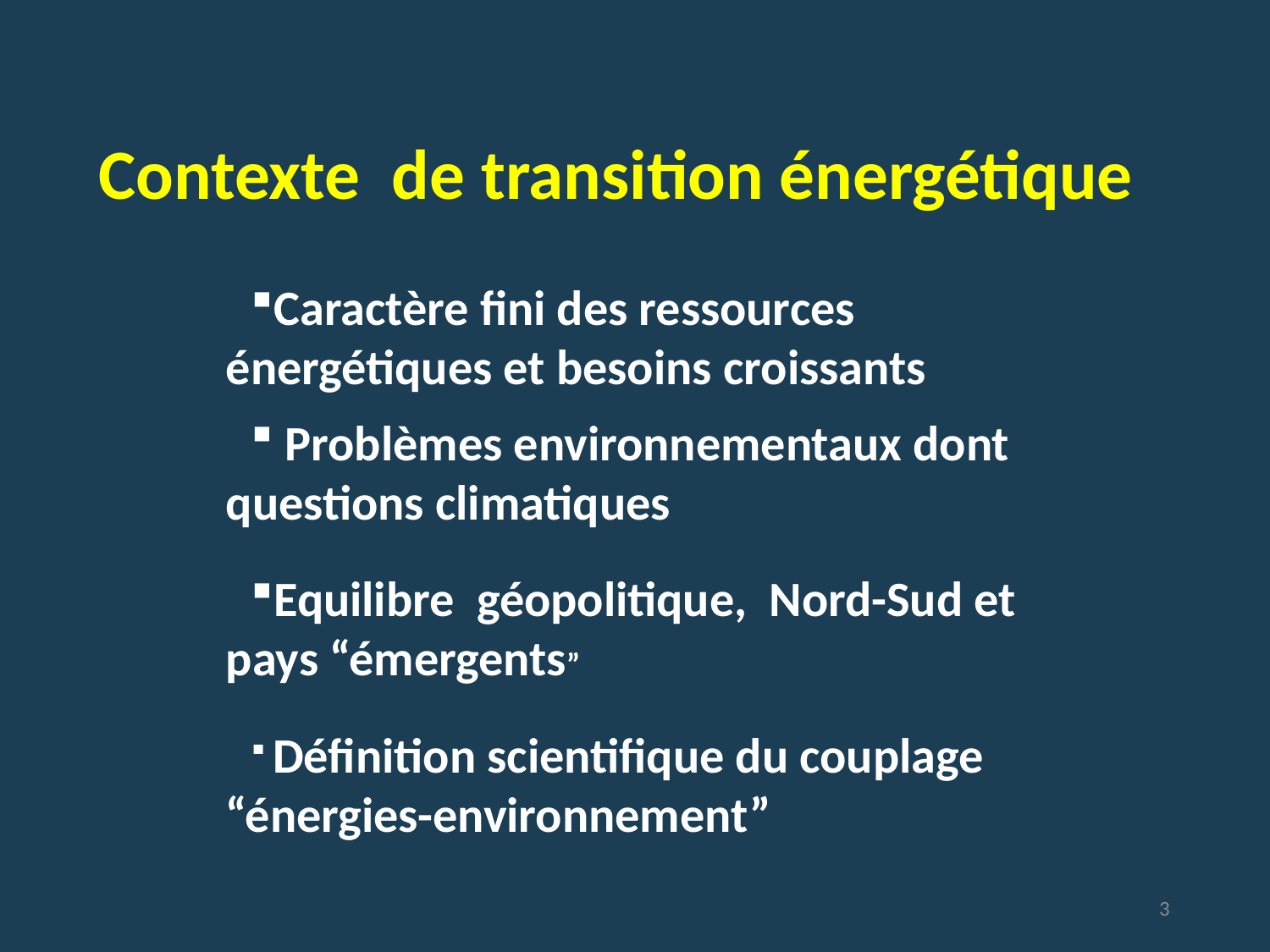

Contexte  de transition énergétique
Caractère fini des ressources énergétiques et besoins croissants

 Problèmes environnementaux dont questions climatiques
Equilibre  géopolitique,  Nord-Sud et pays “émergents”

 Définition scientifique du couplage “énergies-environnement”

3